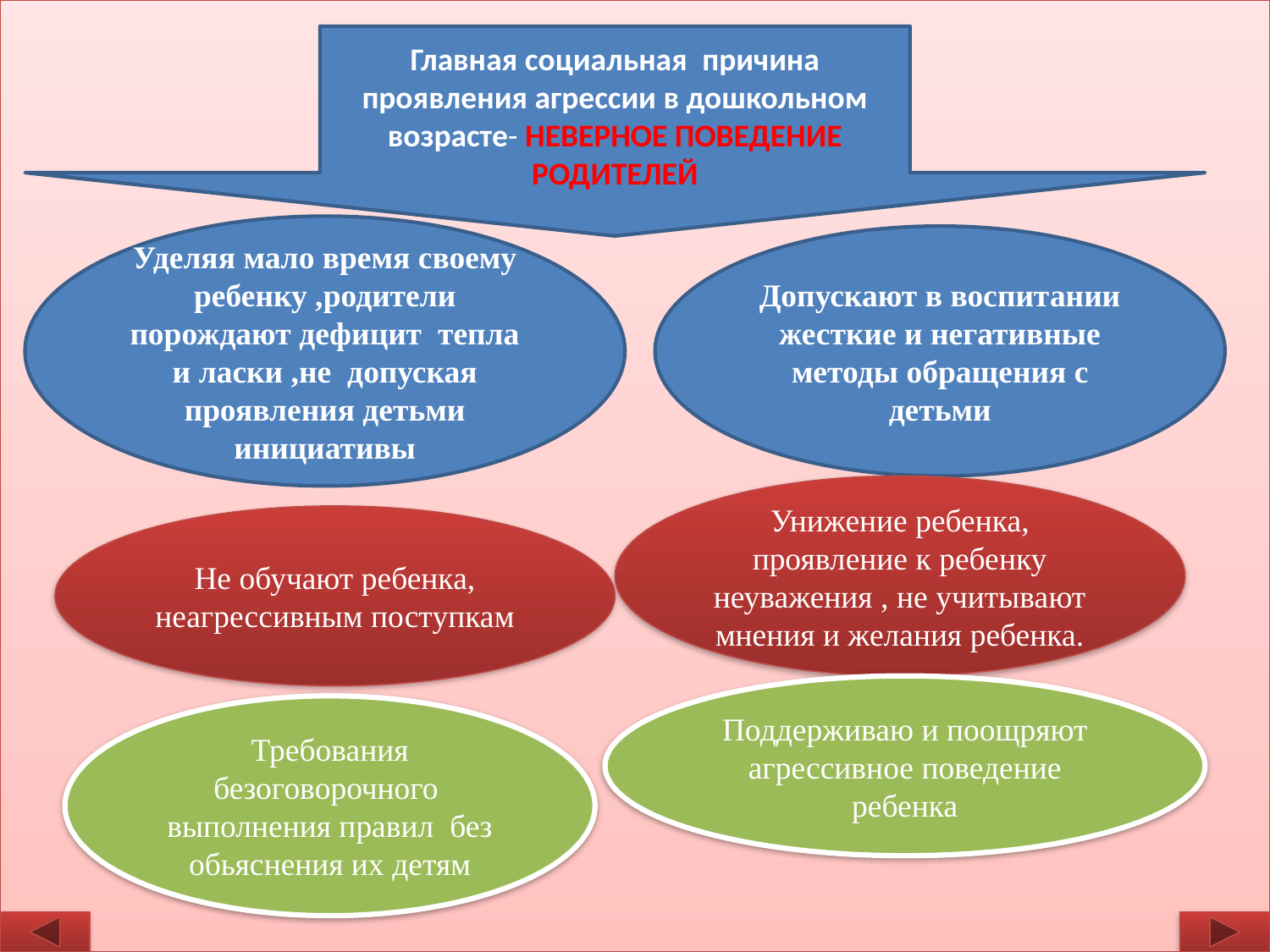

Главная социальная  причина проявления агрессии в дошкольном возрасте- НЕВЕРНОЕ ПОВЕДЕНИЕ РОДИТЕЛЕЙ
#
Уделяя мало время своему ребенку ,родители порождают дефицит  тепла и ласки ,не  допуская проявления детьми инициативы
Допускают в воспитании жесткие и негативные методы обращения с детьми
Унижение ребенка, проявление к ребенку неуважения , не учитывают мнения и желания ребенка.
Не обучают ребенка, неагрессивным поступкам
Поддерживаю и поощряют агрессивное поведение ребенка
Требования безоговорочного  выполнения правил  без обьяснения их детям